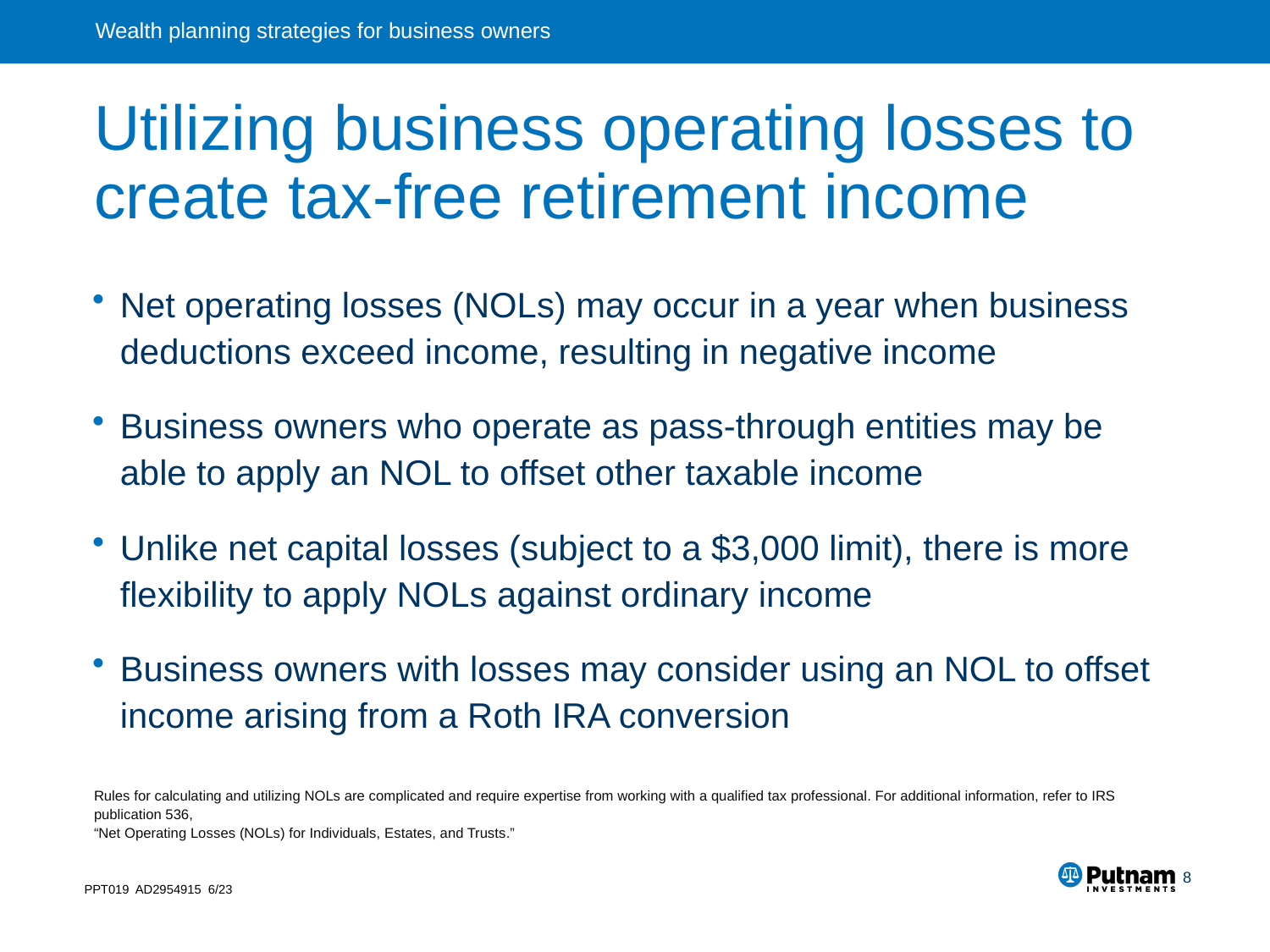

# Utilizing business operating losses to create tax-free retirement income
Net operating losses (NOLs) may occur in a year when business deductions exceed income, resulting in negative income
Business owners who operate as pass-through entities may be able to apply an NOL to offset other taxable income
Unlike net capital losses (subject to a $3,000 limit), there is more flexibility to apply NOLs against ordinary income
Business owners with losses may consider using an NOL to offset income arising from a Roth IRA conversion
Rules for calculating and utilizing NOLs are complicated and require expertise from working with a qualified tax professional. For additional information, refer to IRS publication 536,
“Net Operating Losses (NOLs) for Individuals, Estates, and Trusts.”